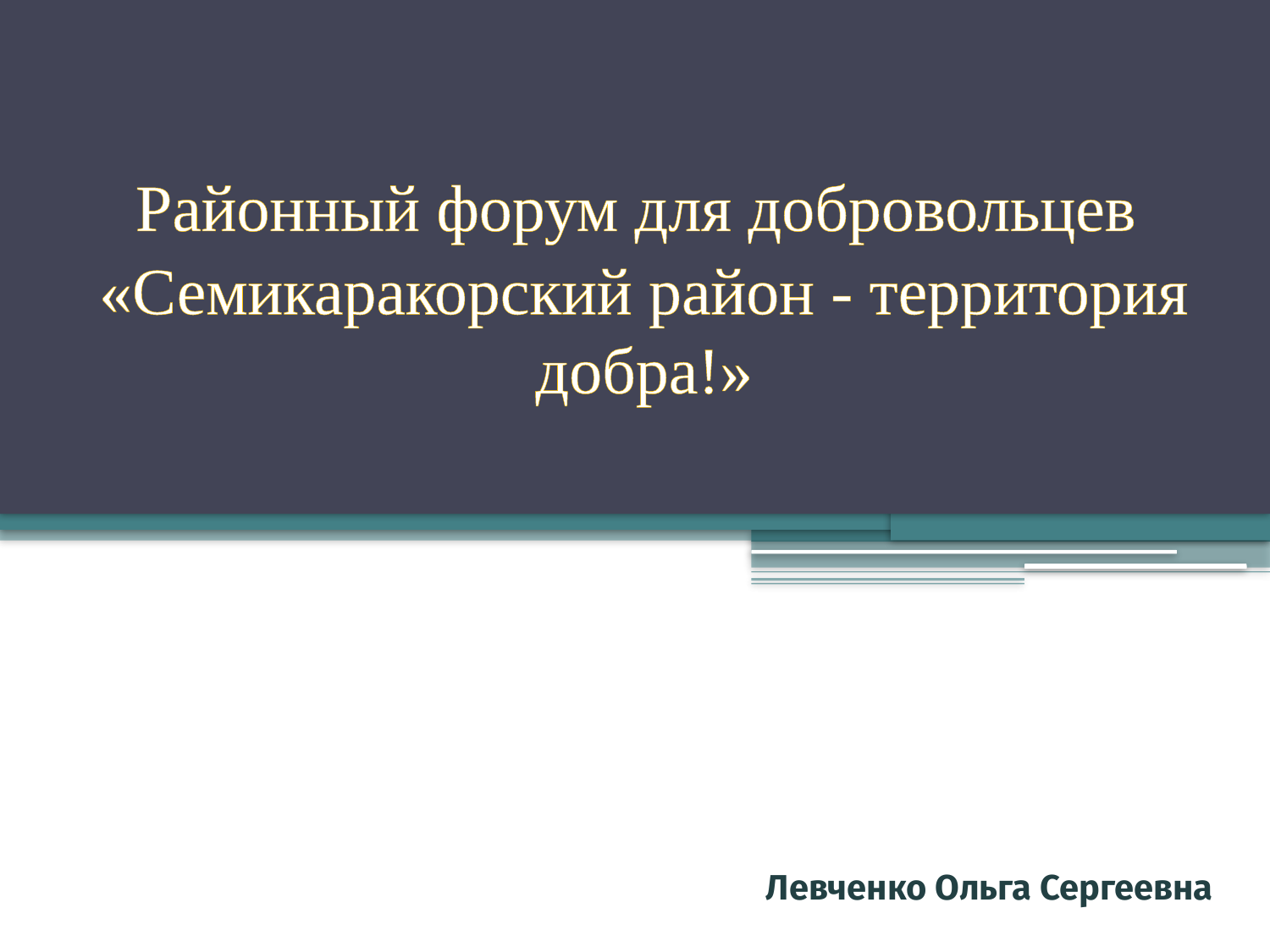

Районный форум для добровольцев
«Семикаракорский район - территория добра!»
# Левченко Ольга Сергеевна